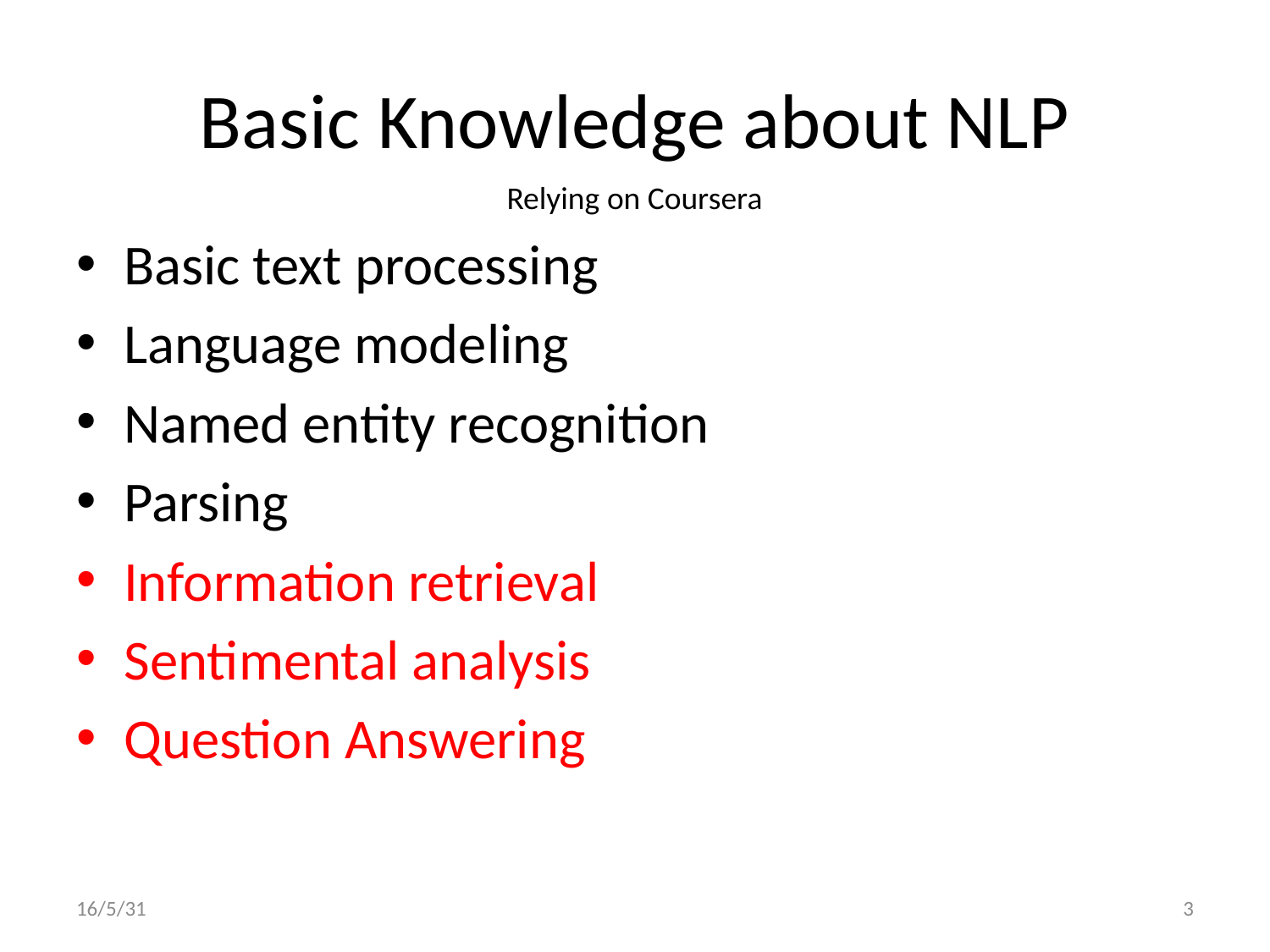

# Basic Knowledge about NLP
Relying on Coursera
Basic text processing
Language modeling
Named entity recognition
Parsing
Information retrieval
Sentimental analysis
Question Answering

16/5/31
3